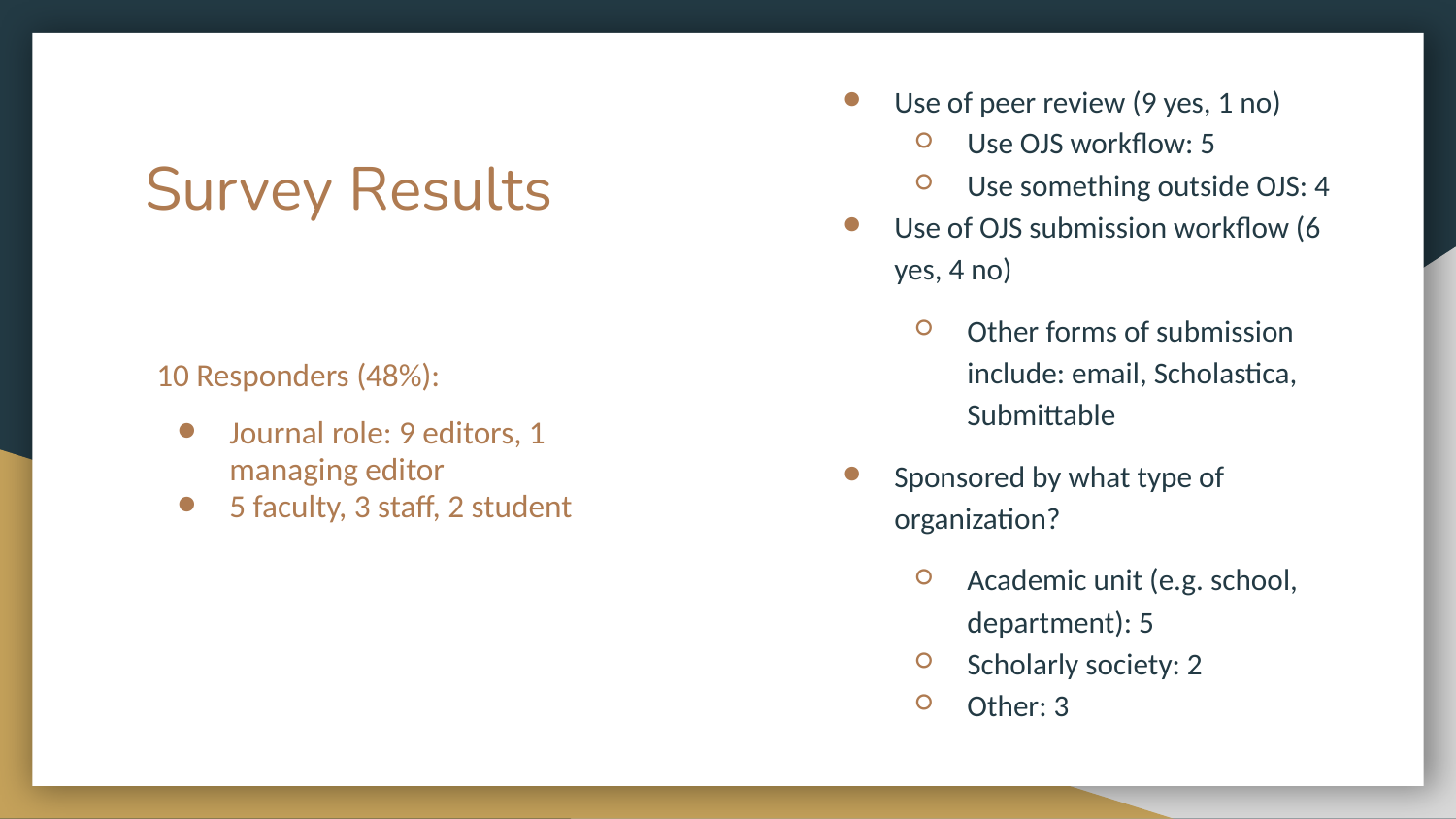

Use of peer review (9 yes, 1 no)
Use OJS workflow: 5
Use something outside OJS: 4
Use of OJS submission workflow (6 yes, 4 no)
Other forms of submission include: email, Scholastica, Submittable
Sponsored by what type of organization?
Academic unit (e.g. school, department): 5
Scholarly society: 2
Other: 3
# Survey Results
10 Responders (48%):
Journal role: 9 editors, 1 managing editor
5 faculty, 3 staff, 2 student